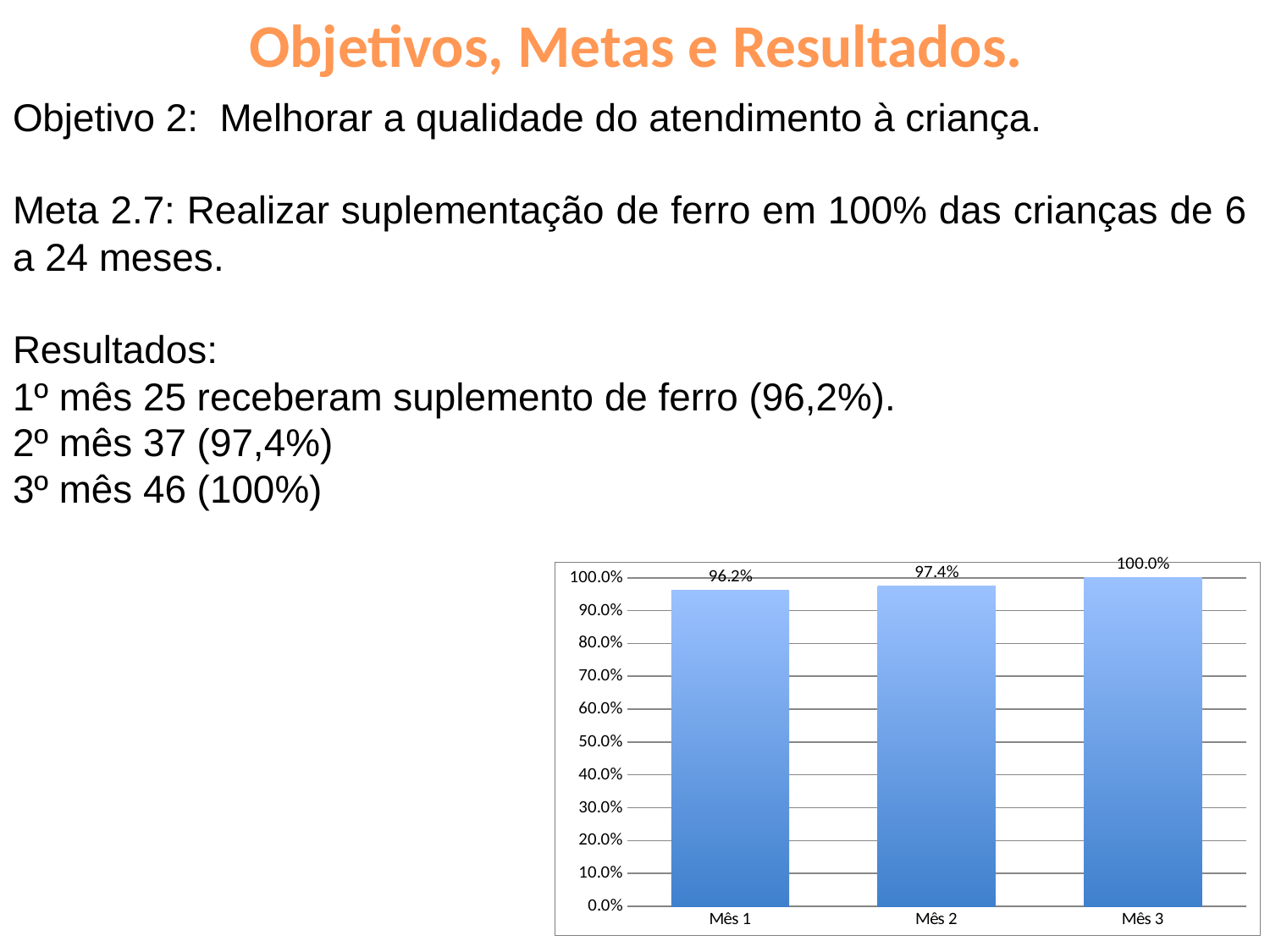

# Objetivos, Metas e Resultados.
Objetivo 2:  Melhorar a qualidade do atendimento à criança.

Meta 2.7: Realizar suplementação de ferro em 100% das crianças de 6 a 24 meses.

Resultados:
1º mês 25 receberam suplemento de ferro (96,2%).
2º mês 37 (97,4%)
3º mês 46 (100%)

### Chart

| Category | Proporção de crianças de 6 a 24 meses com suplementação de ferro |
|---|---|
| Mês 1 | 0.9615384615384616 |
| Mês 2 | 0.9736842105263158 |
| Mês 3 | 1.0 |